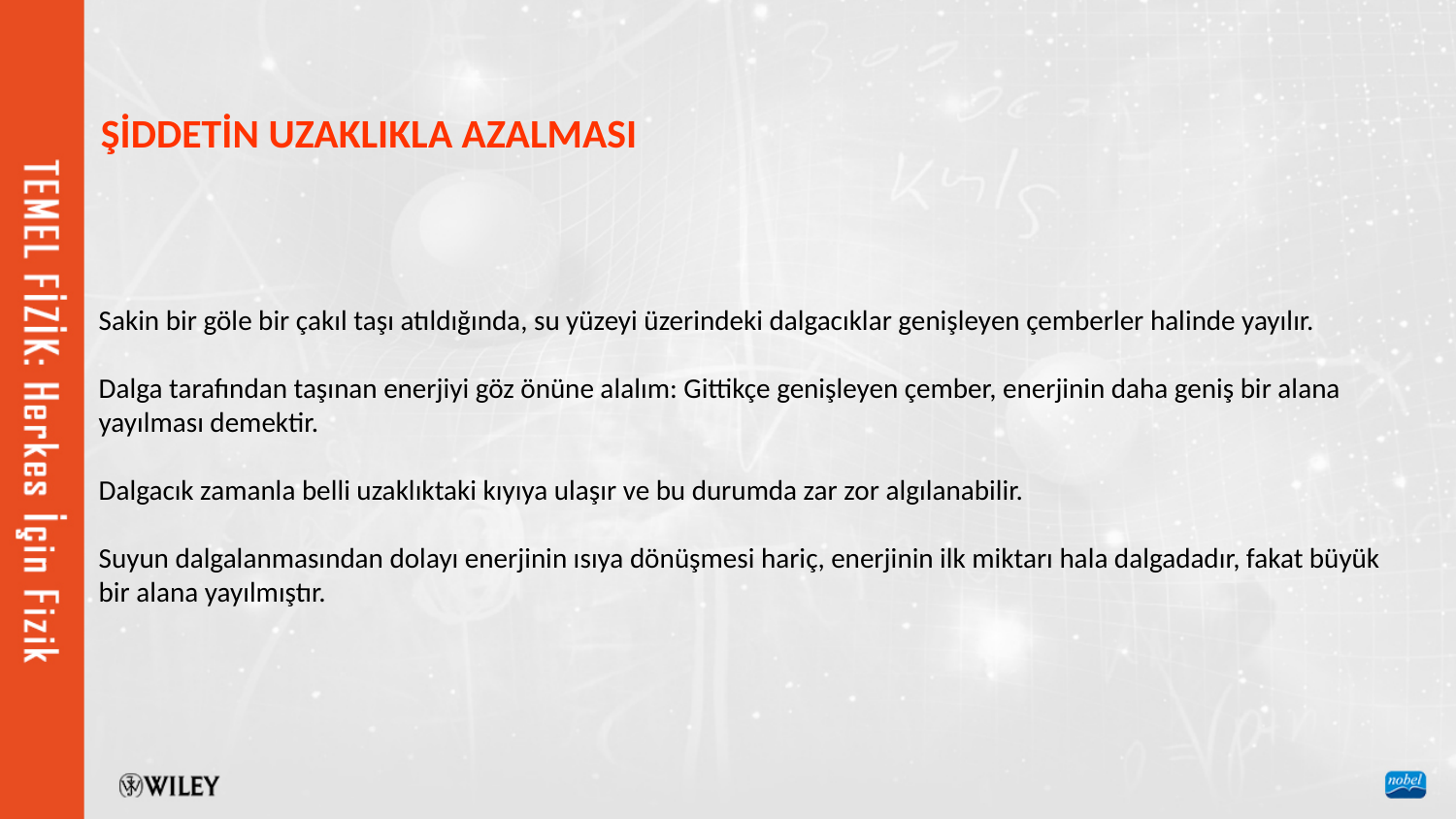

ŞİDDETİN UZAKLIKLA AZALMASI
Sakin bir göle bir çakıl taşı atıldığında, su yüzeyi üzerindeki dalgacıklar genişleyen çemberler halinde yayılır.

Dalga tarafından taşınan enerjiyi göz önüne alalım: Gittikçe genişleyen çember, enerjinin daha geniş bir alana yayılması demektir.

Dalgacık zamanla belli uzaklıktaki kıyıya ulaşır ve bu durumda zar zor algılanabilir.

Suyun dalgalanmasından dolayı enerjinin ısıya dönüşmesi hariç, enerjinin ilk miktarı hala dalgadadır, fakat büyük bir alana yayılmıştır.